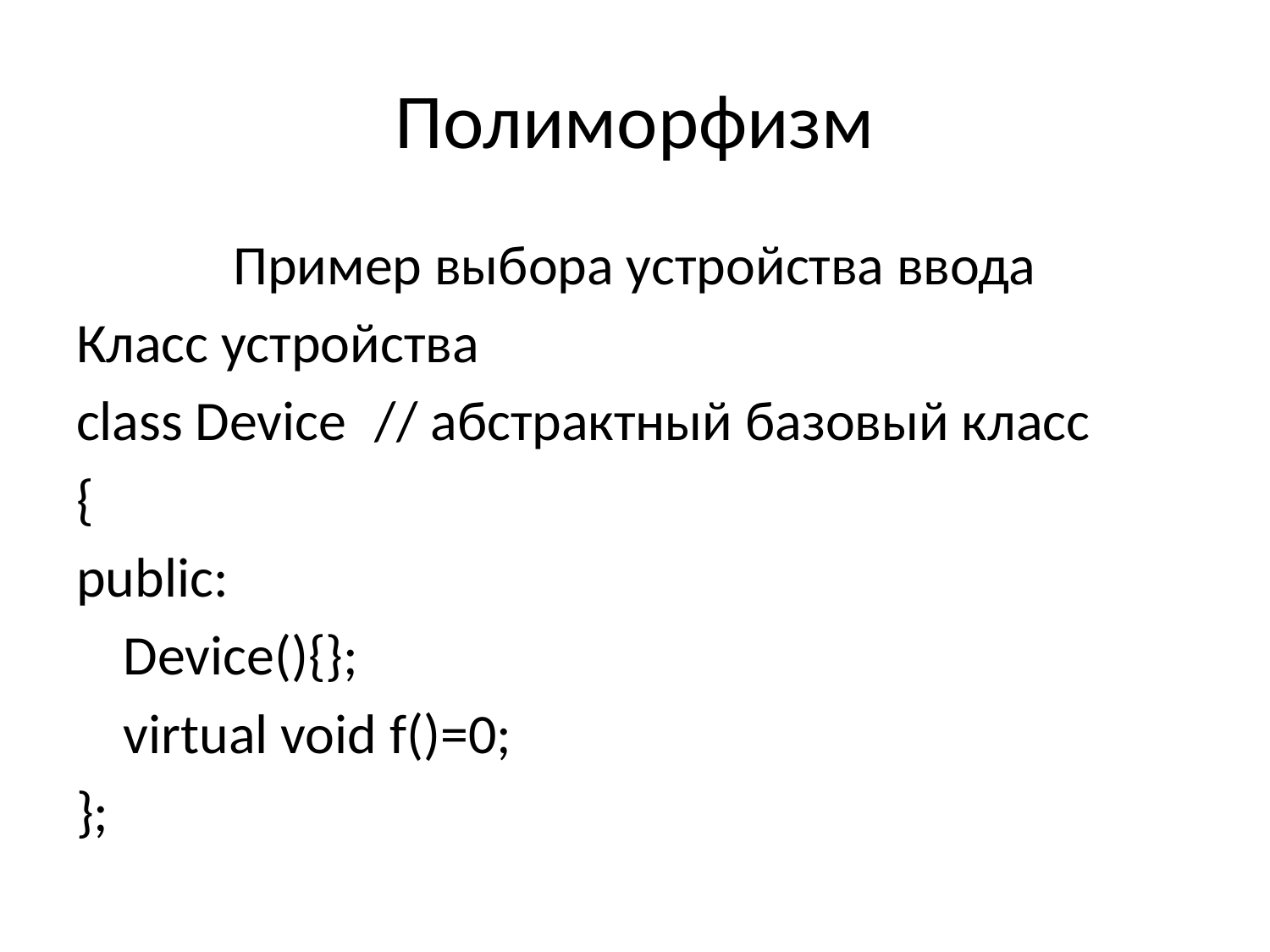

# Полиморфизм
Пример выбора устройства ввода
Класс устройства
class Device	// абстрактный базовый класс
{
public:
	Device(){};
	virtual void f()=0;
};